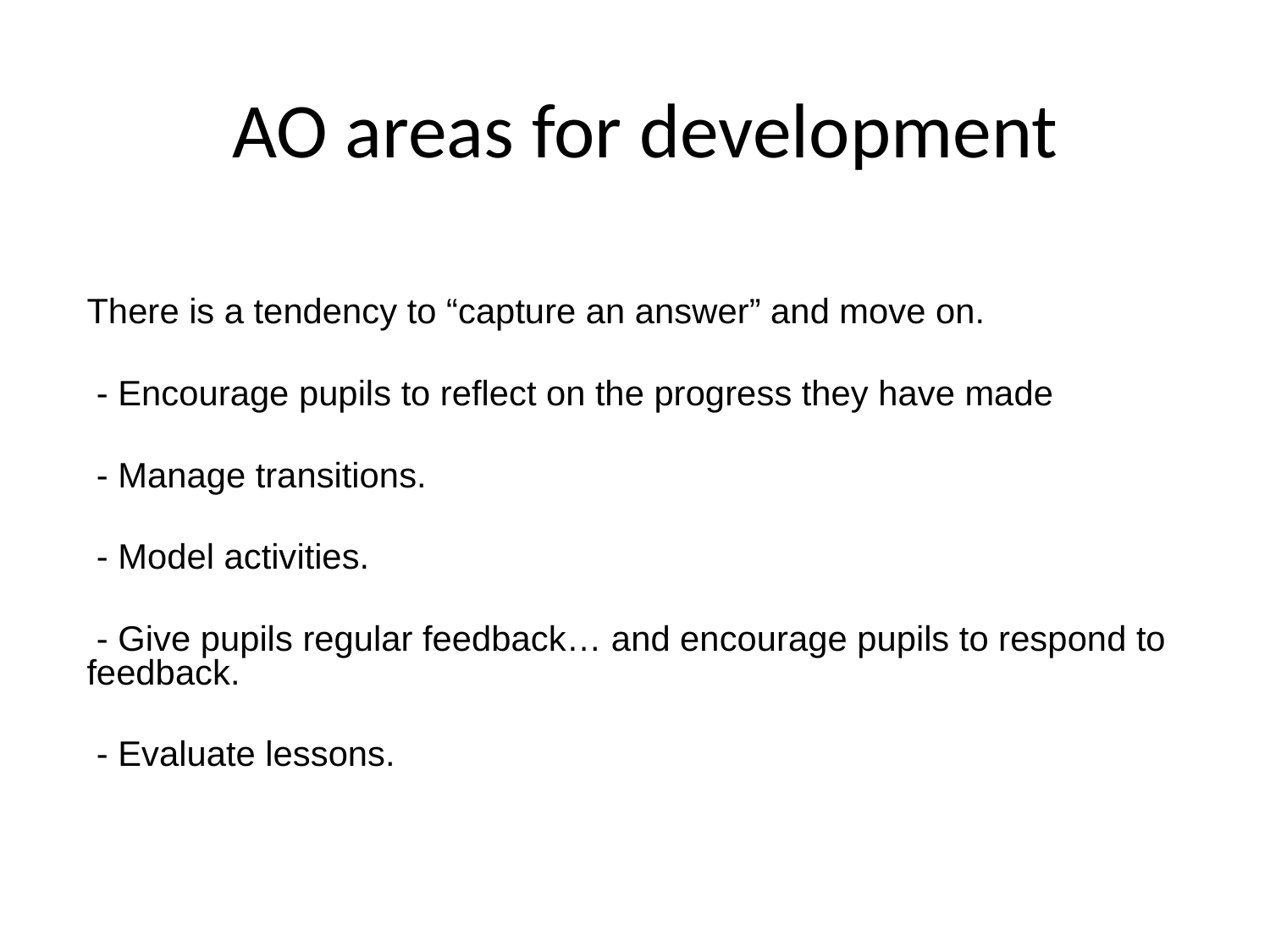

# AO areas for development

There is a tendency to “capture an answer” and move on.

 - Encourage pupils to reflect on the progress they have made

 - Manage transitions.

 - Model activities.

 - Give pupils regular feedback… and encourage pupils to respond to feedback.

 - Evaluate lessons.